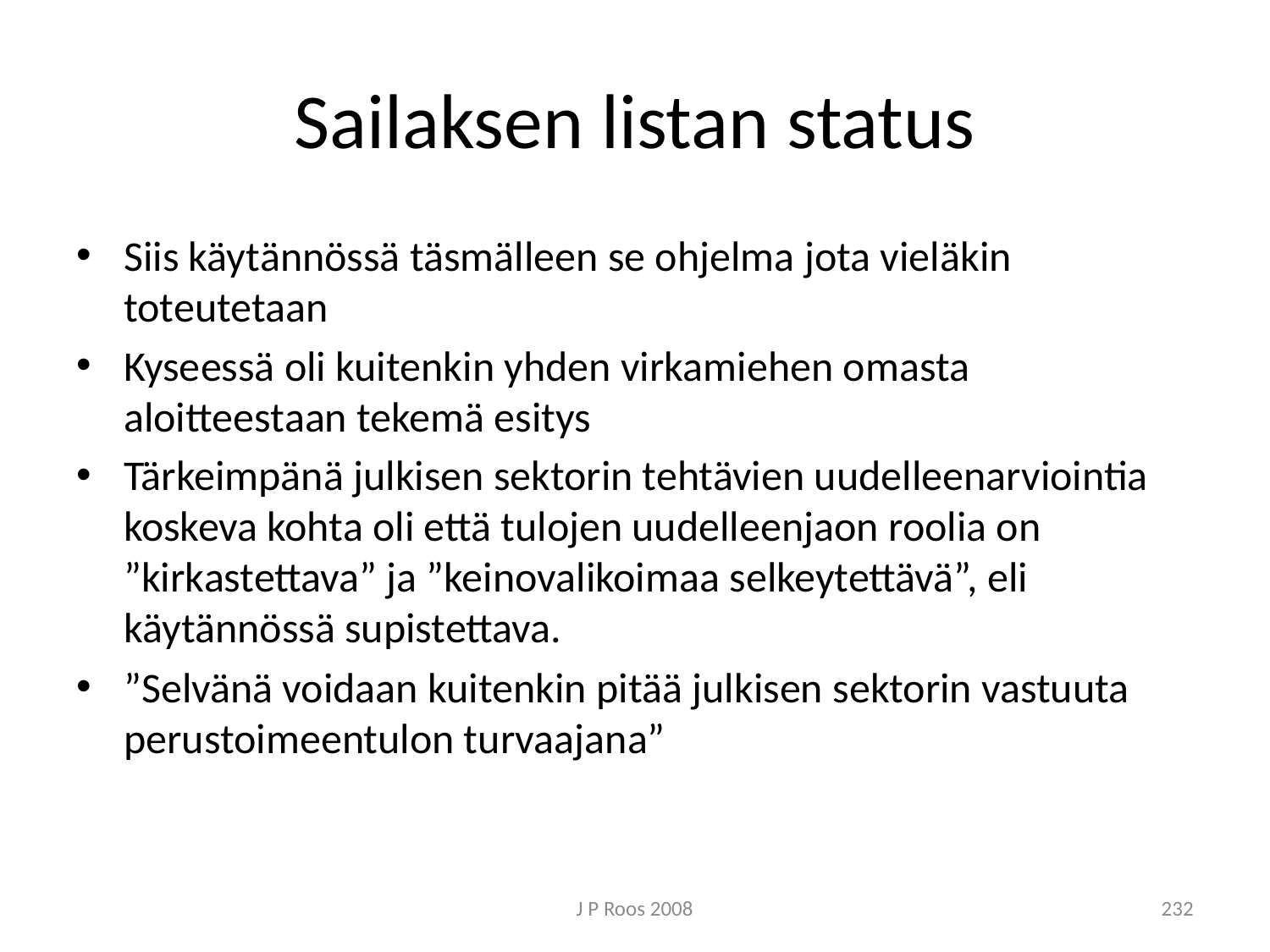

# Sailaksen listan status
Siis käytännössä täsmälleen se ohjelma jota vieläkin toteutetaan
Kyseessä oli kuitenkin yhden virkamiehen omasta aloitteestaan tekemä esitys
Tärkeimpänä julkisen sektorin tehtävien uudelleenarviointia koskeva kohta oli että tulojen uudelleenjaon roolia on ”kirkastettava” ja ”keinovalikoimaa selkeytettävä”, eli käytännössä supistettava.
”Selvänä voidaan kuitenkin pitää julkisen sektorin vastuuta perustoimeentulon turvaajana”
J P Roos 2008
232